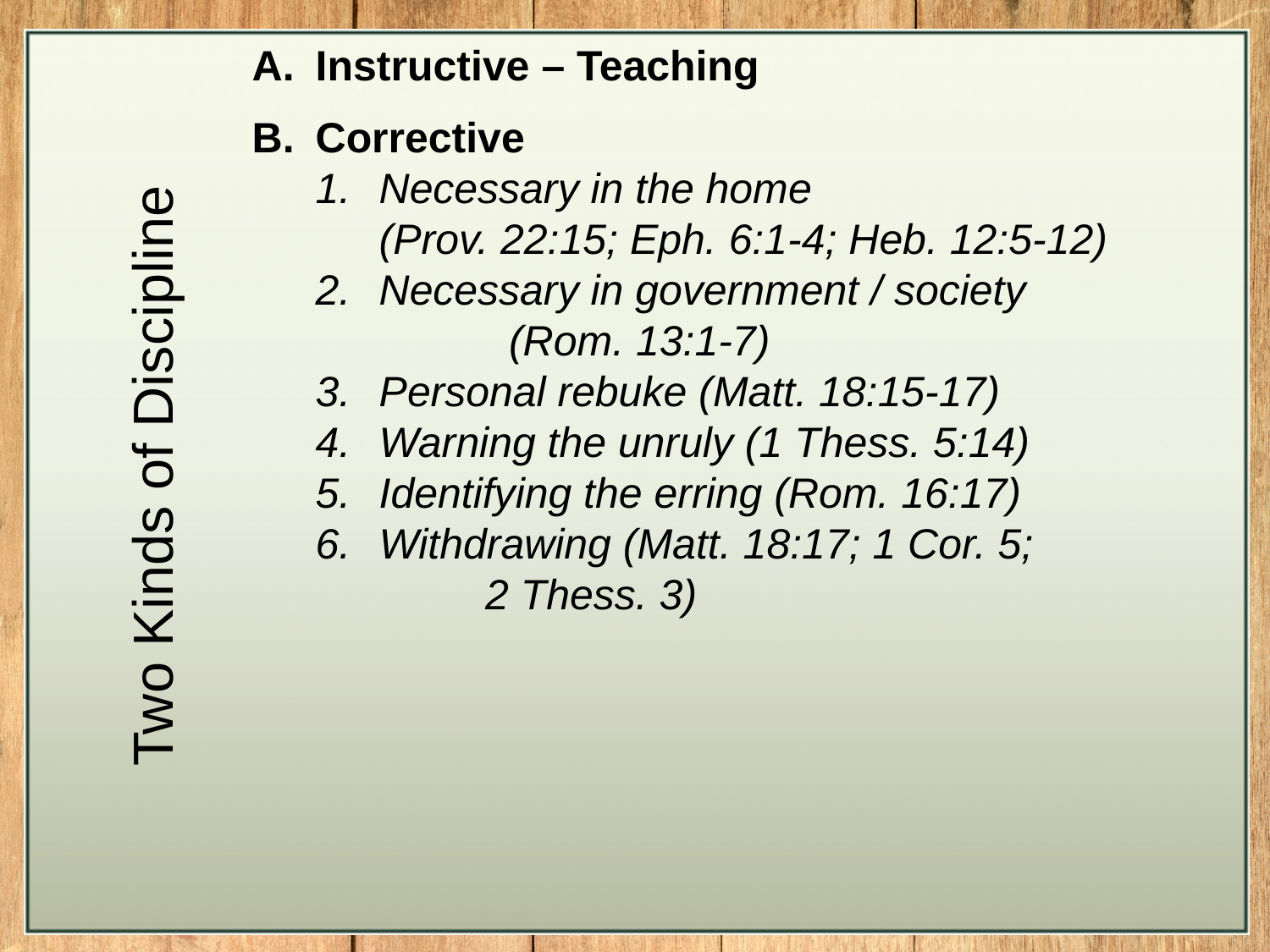

Instructive – Teaching

Corrective
Necessary in the home                              (Prov. 22:15; Eph. 6:1-4; Heb. 12:5-12)
Necessary in government / society                          (Rom. 13:1-7)
Personal rebuke (Matt. 18:15-17)
Warning the unruly (1 Thess. 5:14)
Identifying the erring (Rom. 16:17)
Withdrawing (Matt. 18:17; 1 Cor. 5;                        2 Thess. 3)
Two Kinds of Discipline